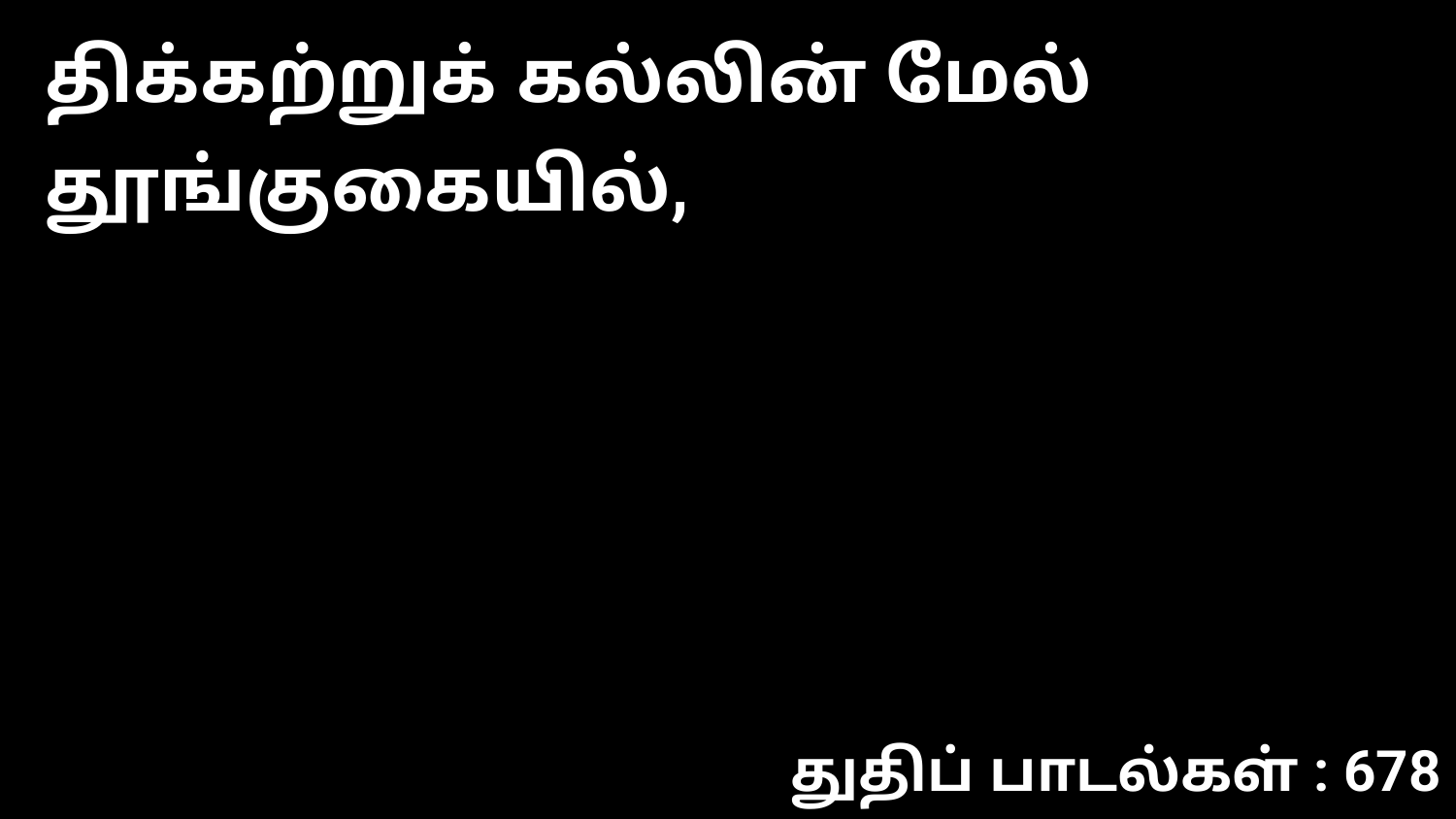

திக்கற்றுக் கல்லின் மேல் தூங்குகையில்,
துதிப் பாடல்கள் : 678